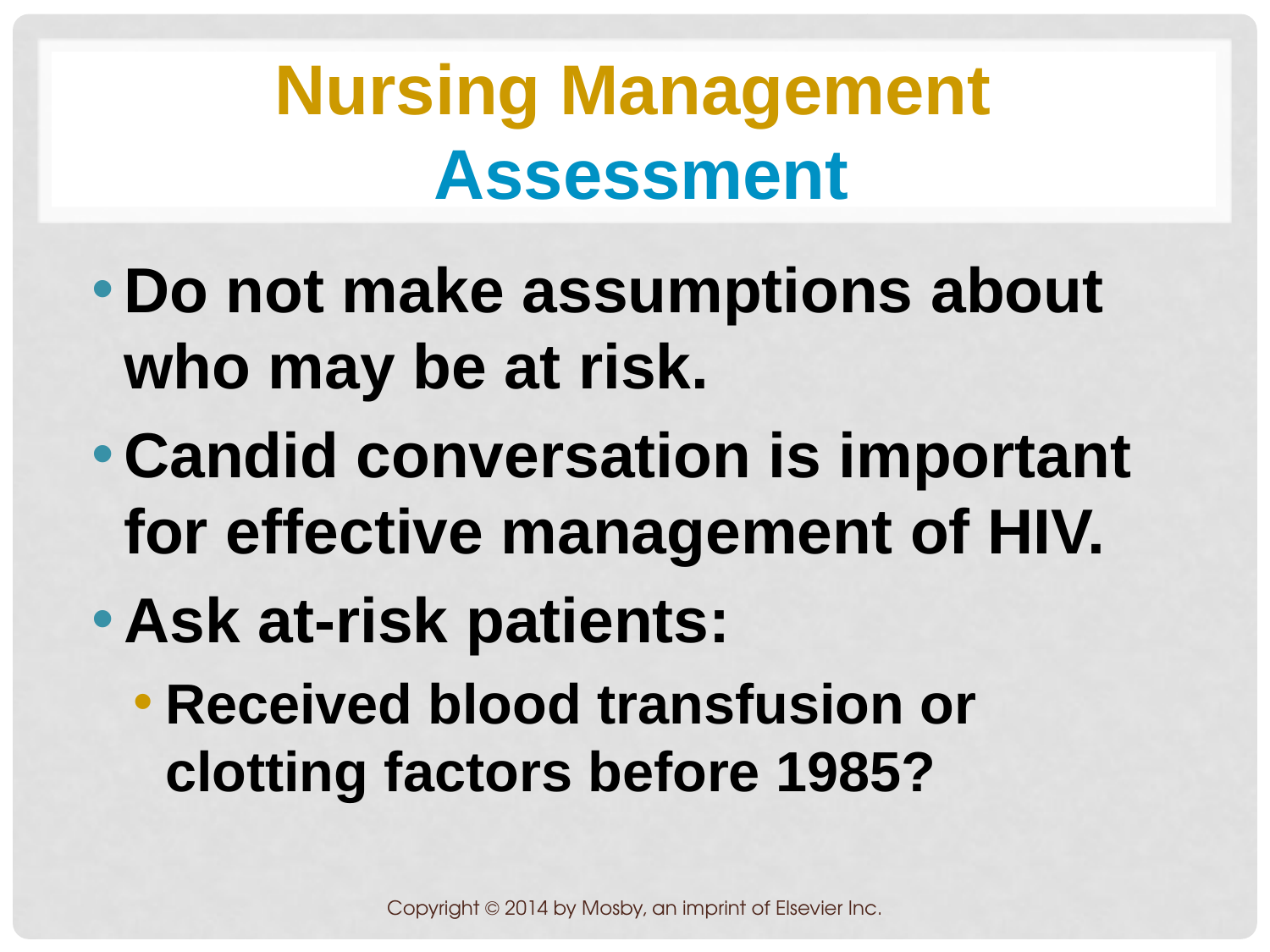

# Nursing Management Assessment
Do not make assumptions about who may be at risk.
Candid conversation is important for effective management of HIV.
Ask at-risk patients:
Received blood transfusion or clotting factors before 1985?
Copyright © 2014 by Mosby, an imprint of Elsevier Inc.